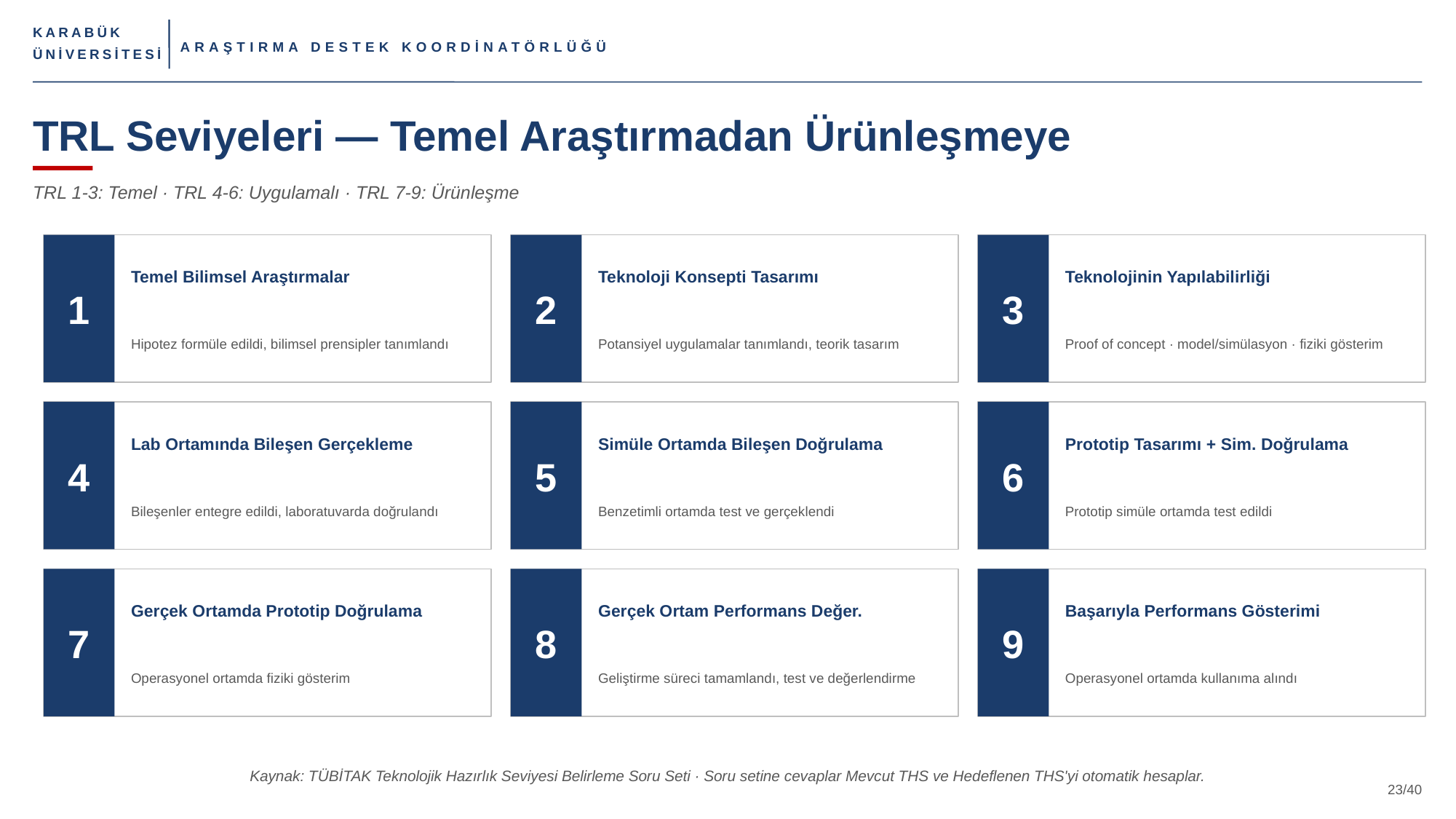

KARABÜK

ARAŞTIRMA DESTEK KOORDİNATÖRLÜĞÜ
ÜNİVERSİTESİ

TRL Seviyeleri — Temel Araştırmadan Ürünleşmeye

TRL 1-3: Temel · TRL 4-6: Uygulamalı · TRL 7-9: Ürünleşme

1

2

3
Temel Bilimsel Araştırmalar
Teknoloji Konsepti Tasarımı
Teknolojinin Yapılabilirliği
Hipotez formüle edildi, bilimsel prensipler tanımlandı
Potansiyel uygulamalar tanımlandı, teorik tasarım
Proof of concept · model/simülasyon · fiziki gösterim

4

5

6
Lab Ortamında Bileşen Gerçekleme
Simüle Ortamda Bileşen Doğrulama
Prototip Tasarımı + Sim. Doğrulama
Bileşenler entegre edildi, laboratuvarda doğrulandı
Benzetimli ortamda test ve gerçeklendi
Prototip simüle ortamda test edildi

7

8

9
Gerçek Ortamda Prototip Doğrulama
Gerçek Ortam Performans Değer.
Başarıyla Performans Gösterimi
Operasyonel ortamda fiziki gösterim
Geliştirme süreci tamamlandı, test ve değerlendirme
Operasyonel ortamda kullanıma alındı
Kaynak: TÜBİTAK Teknolojik Hazırlık Seviyesi Belirleme Soru Seti · Soru setine cevaplar Mevcut THS ve Hedeflenen THS'yi otomatik hesaplar.
23/40